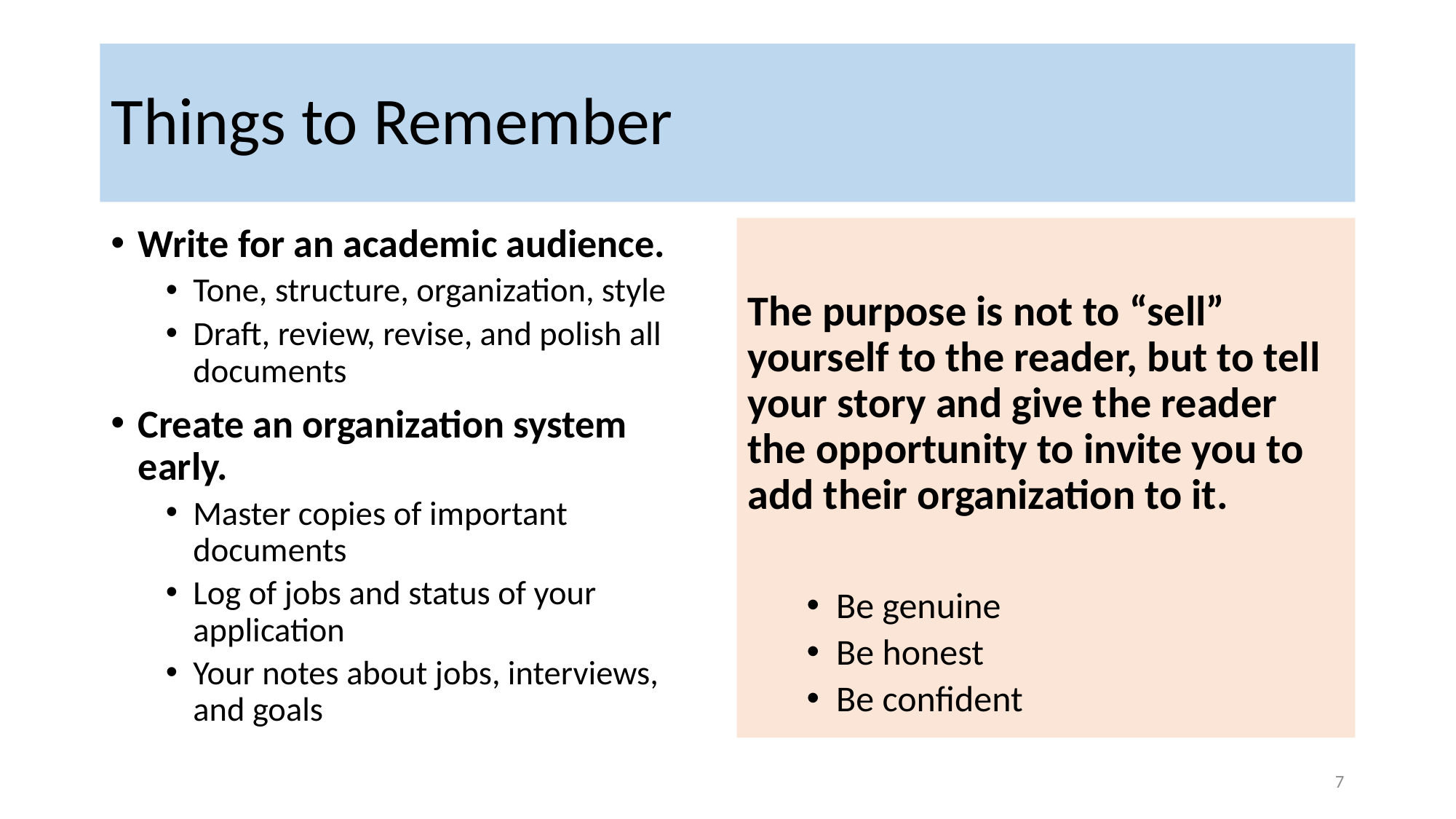

# Things to Remember
Write for an academic audience.
Tone, structure, organization, style
Draft, review, revise, and polish all documents
Create an organization system early.
Master copies of important documents
Log of jobs and status of your application
Your notes about jobs, interviews, and goals

The purpose is not to “sell” yourself to the reader, but to tell your story and give the reader the opportunity to invite you to add their organization to it.

Be genuine
Be honest
Be confident
7